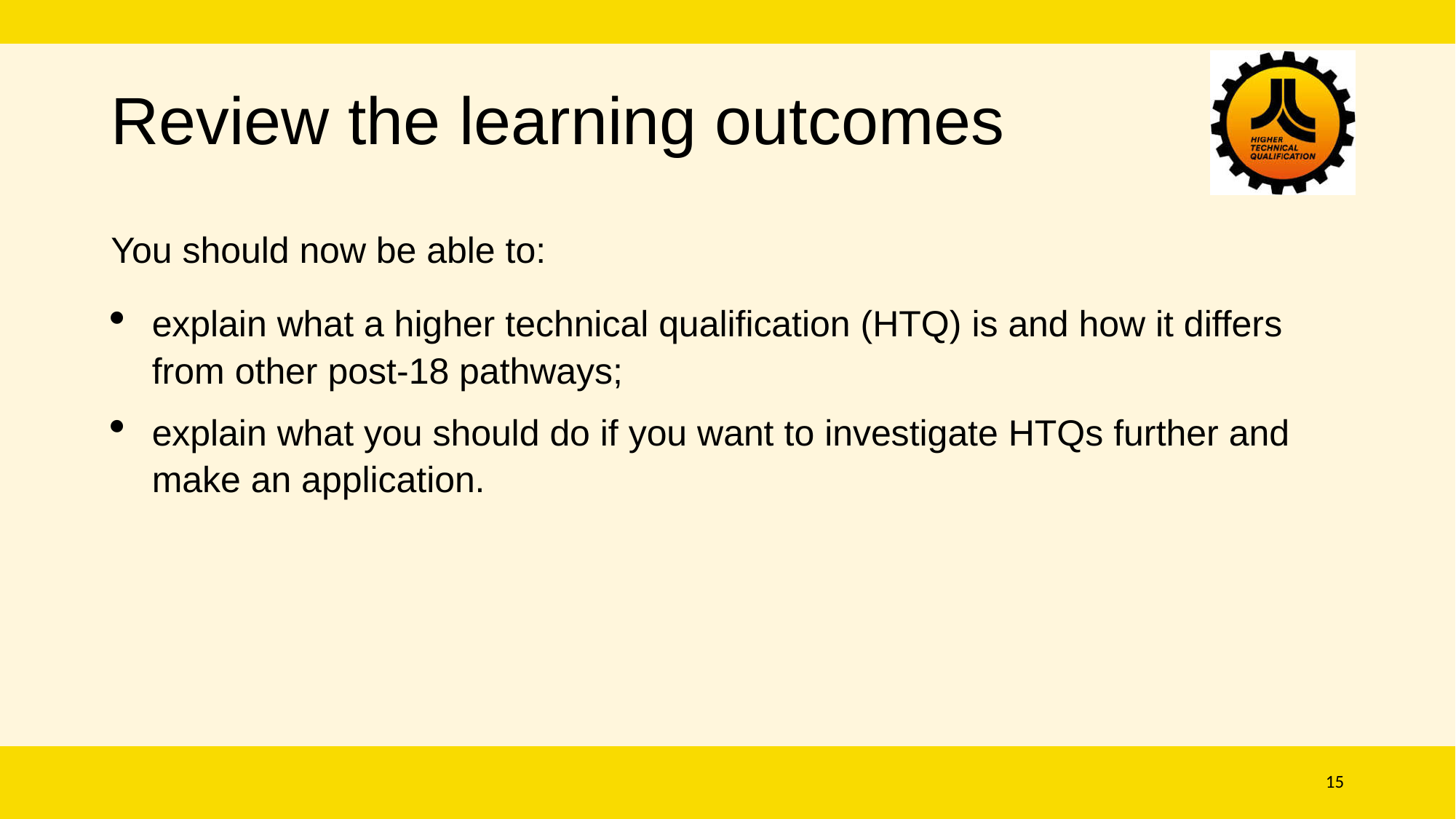

# Review the learning outcomes
You should now be able to:
explain what a higher technical qualification (HTQ) is and how it differs from other post-18 pathways;
explain what you should do if you want to investigate HTQs further and make an application.

15